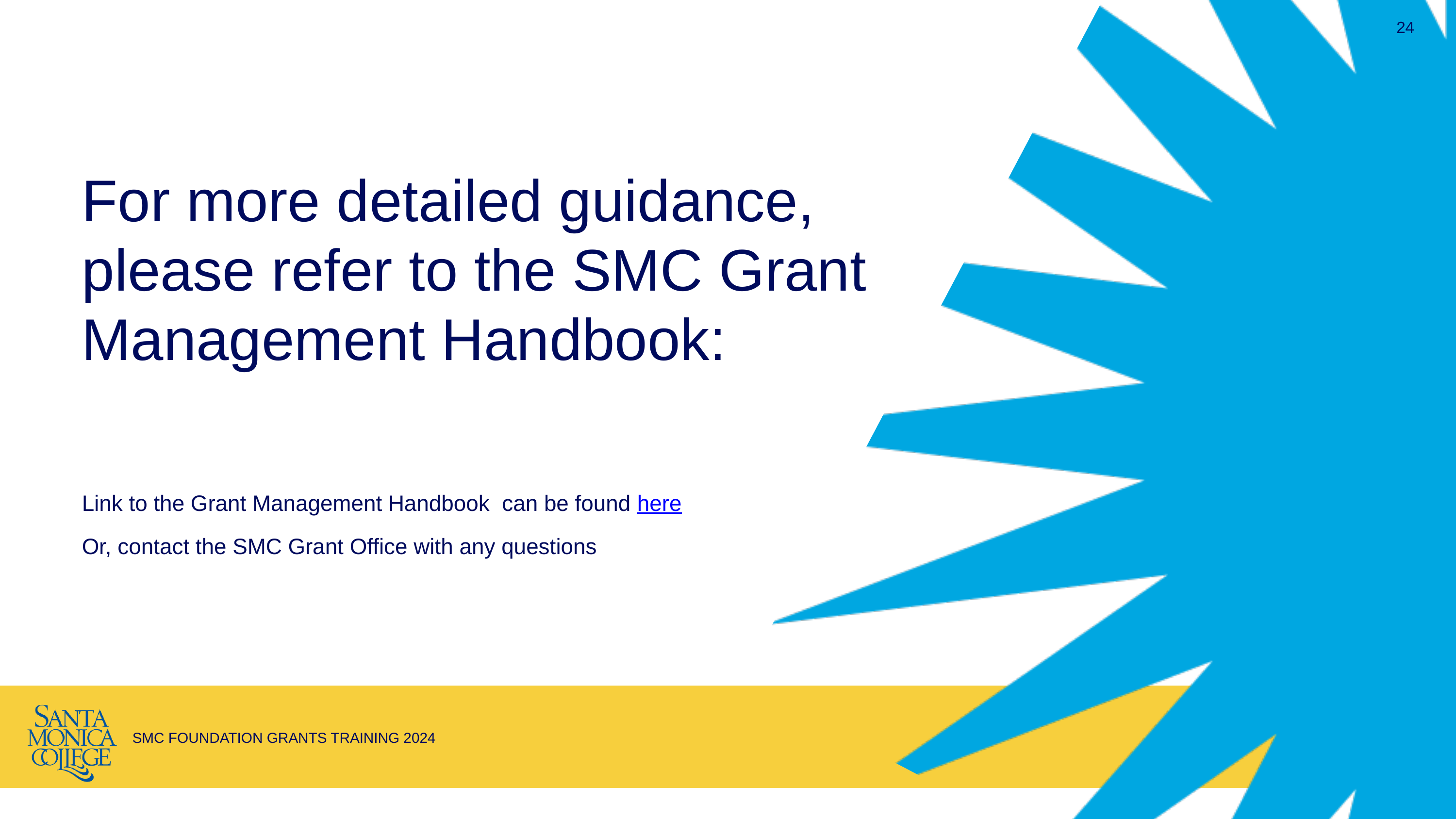

24
For more detailed guidance, please refer to the SMC Grant Management Handbook:
Link to the Grant Management Handbook  can be found here

Or, contact the SMC Grant Office with any questions

SMC FOUNDATION GRANTS TRAINING 2024